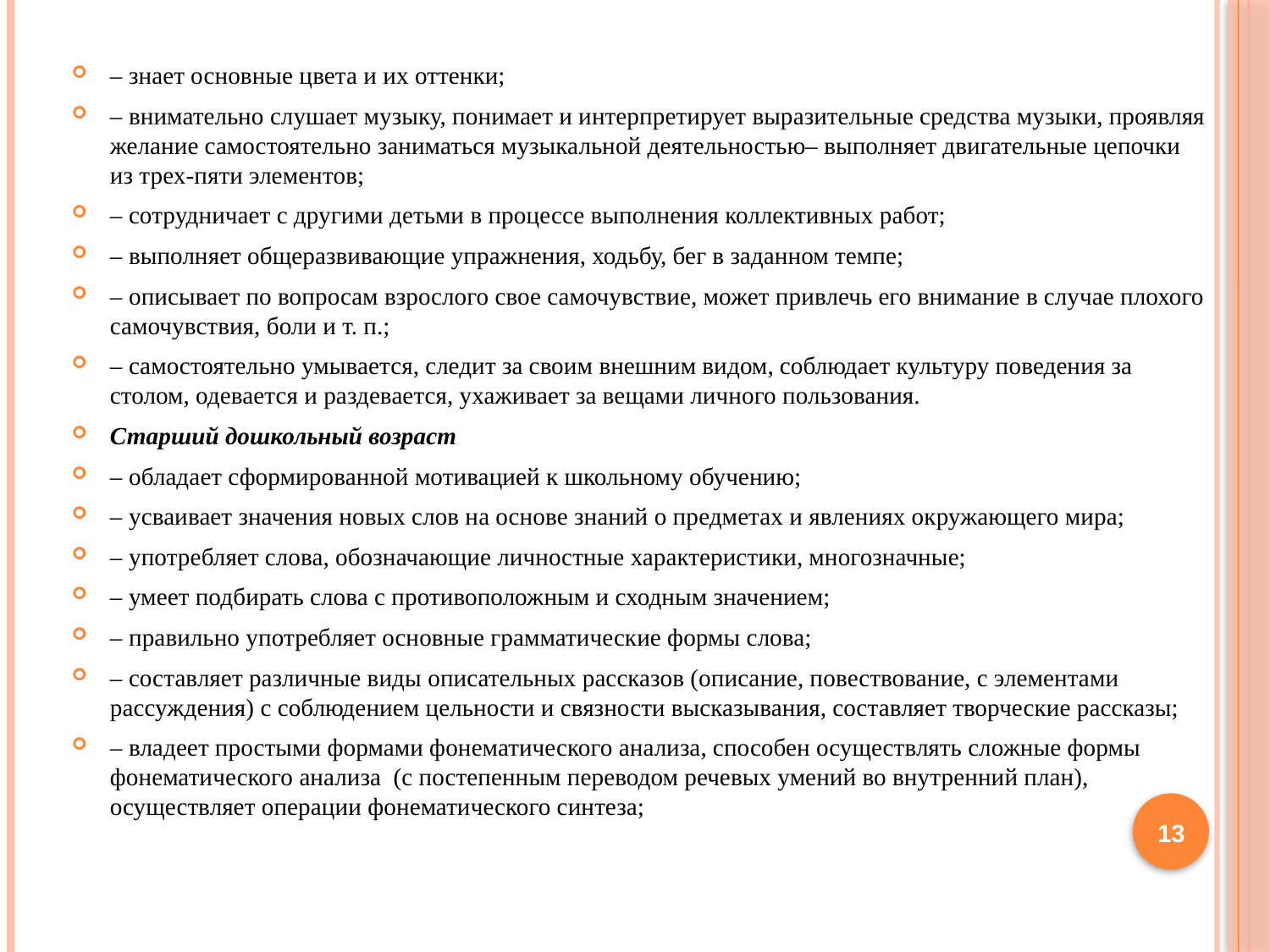

– знает основные цвета и их оттенки;
– внимательно слушает музыку, понимает и интерпретирует выразительные средства музыки, проявляя желание самостоятельно заниматься музыкальной деятельностью– выполняет двигательные цепочки из трех-пяти элементов;
– сотрудничает с другими детьми в процессе выполнения коллективных работ;
– выполняет общеразвивающие упражнения, ходьбу, бег в заданном темпе;
– описывает по вопросам взрослого свое самочувствие, может привлечь его внимание в случае плохого самочувствия, боли и т. п.;
– самостоятельно умывается, следит за своим внешним видом, соблюдает культуру поведения за столом, одевается и раздевается, ухаживает за вещами личного пользования.
Старший дошкольный возраст
– обладает сформированной мотивацией к школьному обучению;
– усваивает значения новых слов на основе знаний о предметах и явлениях окружающего мира;
– употребляет слова, обозначающие личностные характеристики, многозначные;
– умеет подбирать слова с противоположным и сходным значением;
– правильно употребляет основные грамматические формы слова;
– составляет различные виды описательных рассказов (описание, повествование, с элементами рассуждения) с соблюдением цельности и связности высказывания, составляет творческие рассказы;
– владеет простыми формами фонематического анализа, способен осуществлять сложные формы фонематического анализа  (с постепенным переводом речевых умений во внутренний план),  осуществляет операции фонематического синтеза;

13